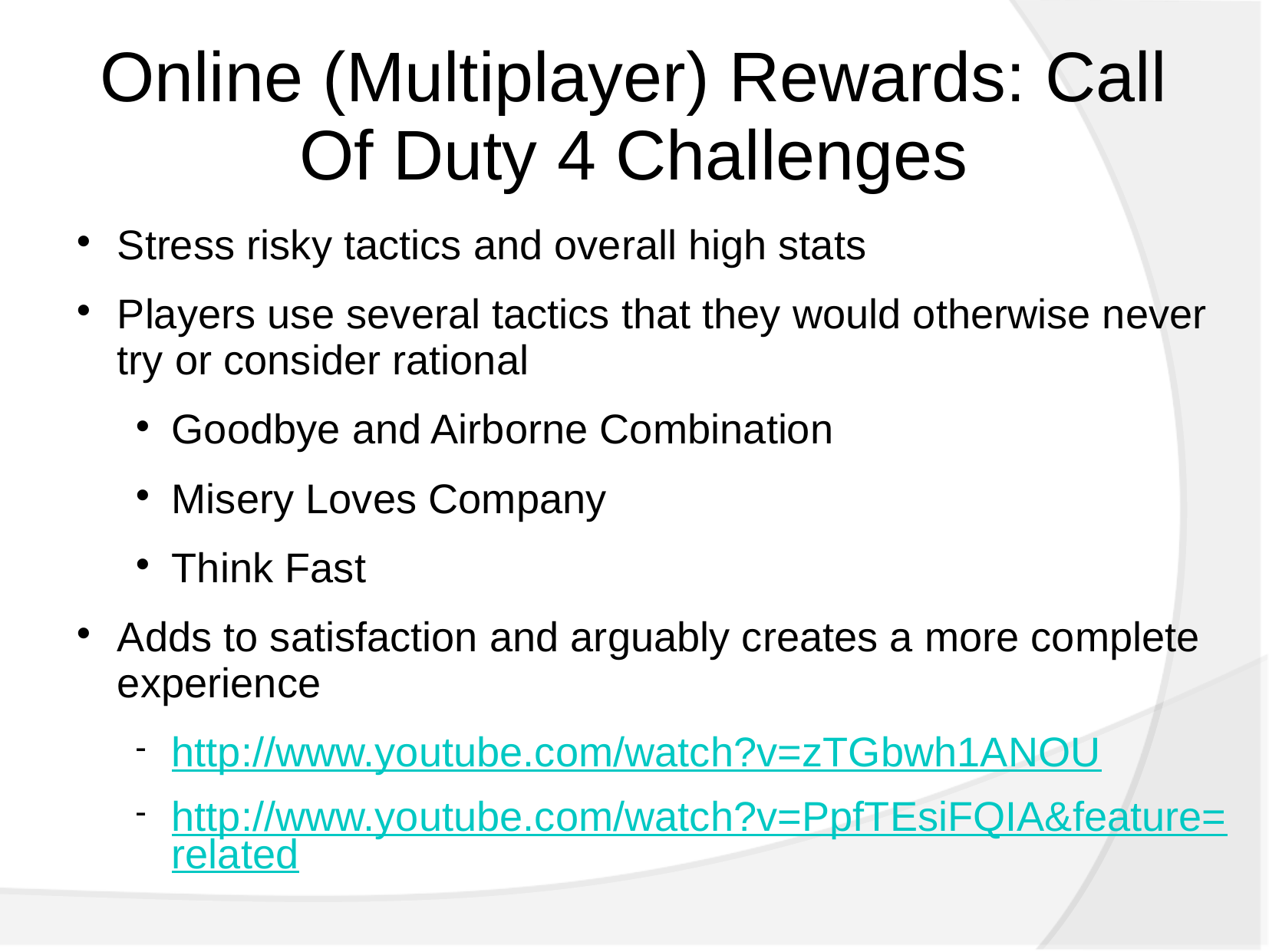

Online (Multiplayer) Rewards: Call Of Duty 4 Challenges
Stress risky tactics and overall high stats
Players use several tactics that they would otherwise never try or consider rational
Goodbye and Airborne Combination
Misery Loves Company
Think Fast
Adds to satisfaction and arguably creates a more complete experience
http://www.youtube.com/watch?v=zTGbwh1ANOU
http://www.youtube.com/watch?v=PpfTEsiFQIA&feature=related